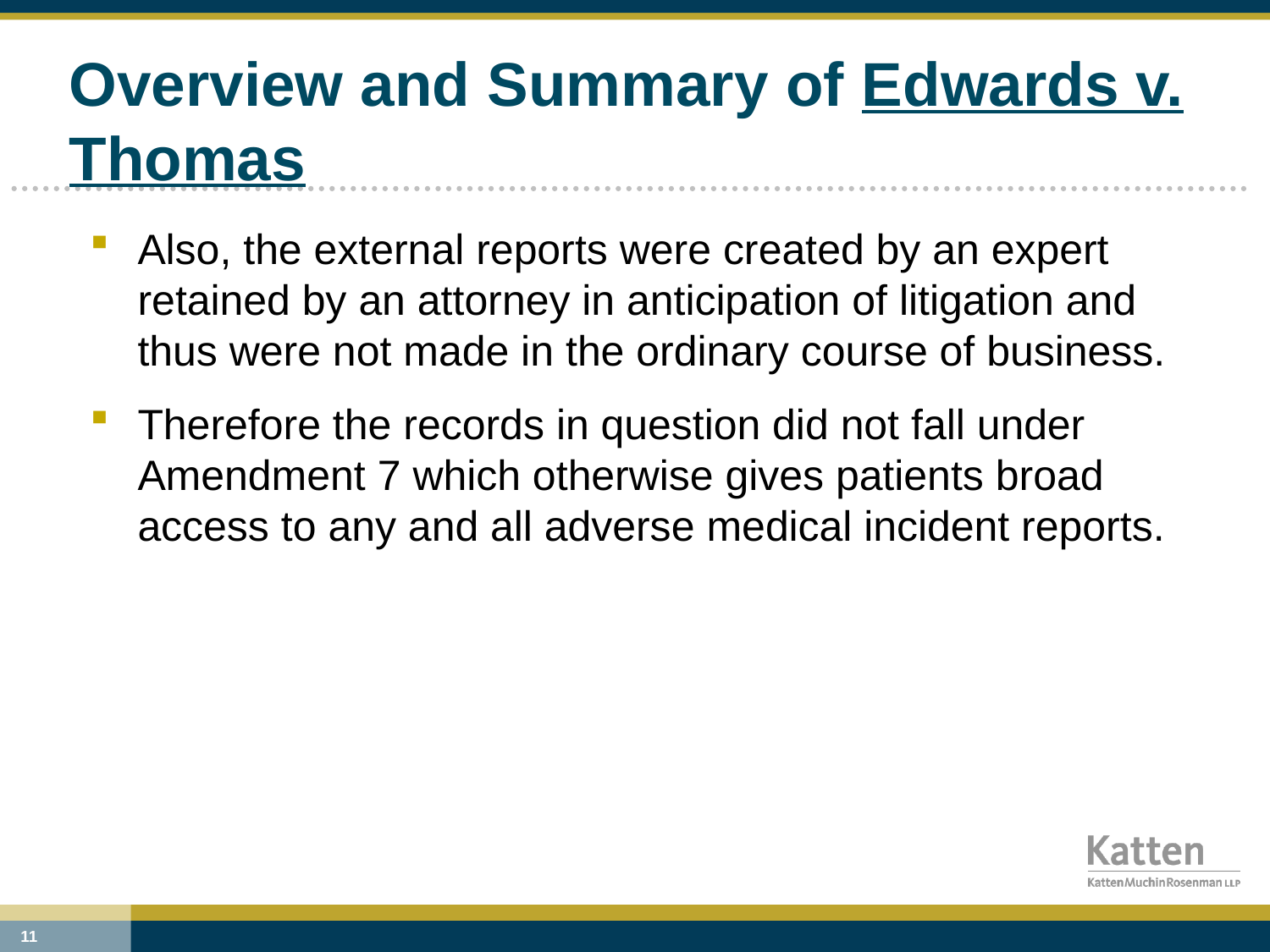

# Overview and Summary of Edwards v. Thomas
Also, the external reports were created by an expert retained by an attorney in anticipation of litigation and thus were not made in the ordinary course of business.
Therefore the records in question did not fall under Amendment 7 which otherwise gives patients broad access to any and all adverse medical incident reports.